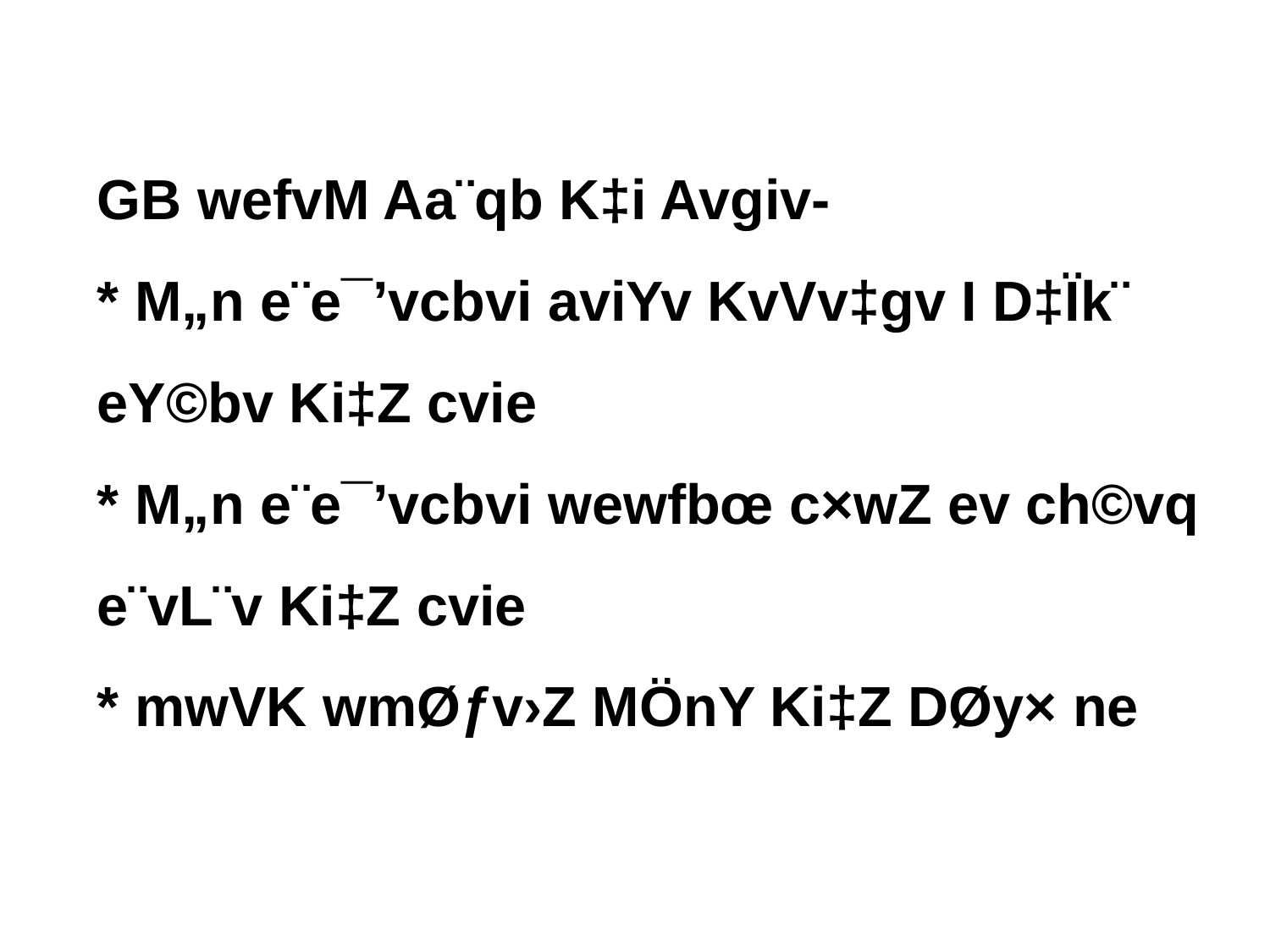

# GB wefvM Aa¨qb K‡i Avgiv- * M„n e¨e¯’vcbvi aviYv KvVv‡gv I D‡Ïk¨ eY©bv Ki‡Z cvie * M„n e¨e¯’vcbvi wewfbœ c×wZ ev ch©vq e¨vL¨v Ki‡Z cvie * mwVK wmØƒv›Z MÖnY Ki‡Z DØy× ne